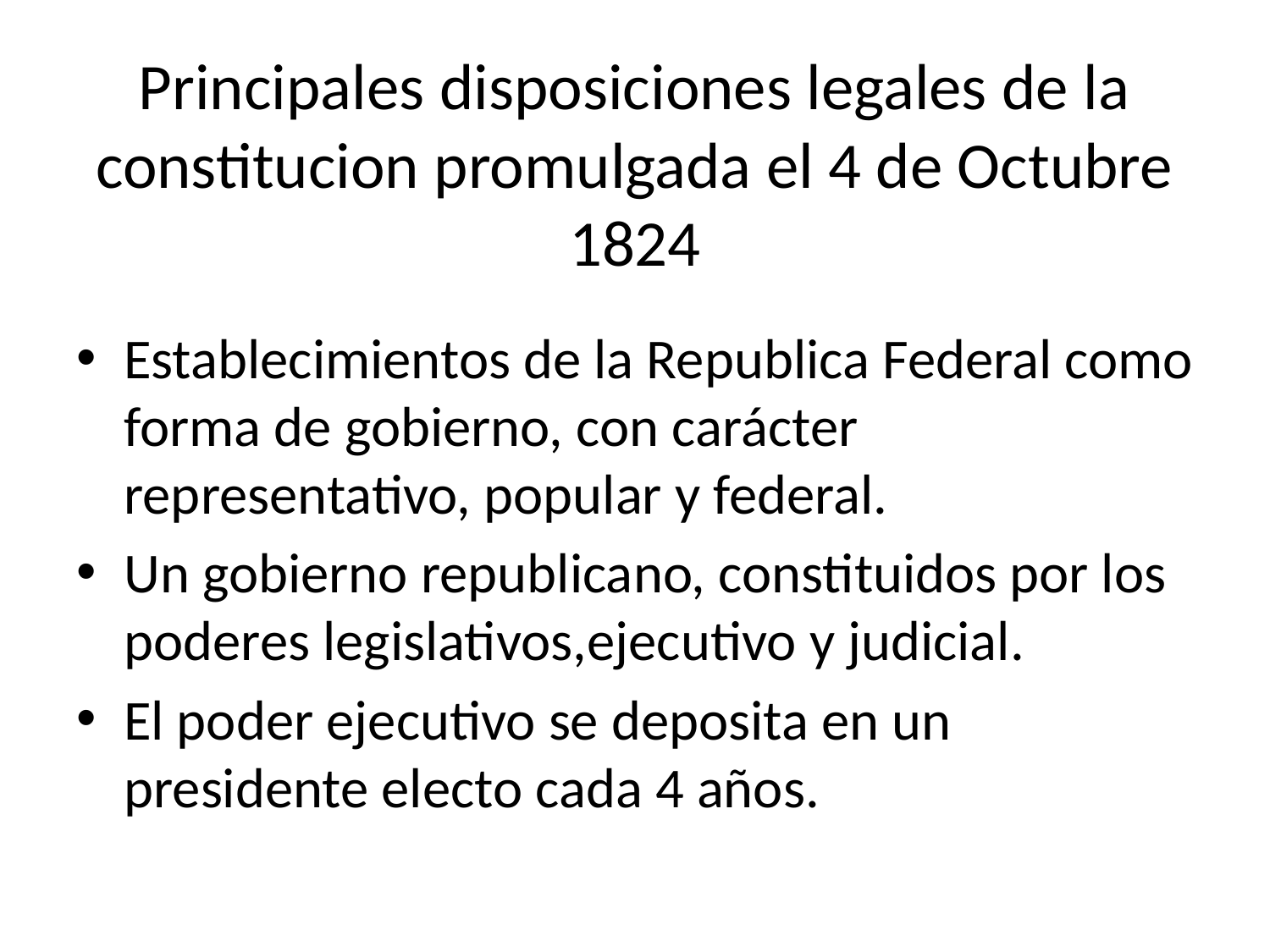

# Principales disposiciones legales de la constitucion promulgada el 4 de Octubre 1824
Establecimientos de la Republica Federal como forma de gobierno, con carácter representativo, popular y federal.
Un gobierno republicano, constituidos por los poderes legislativos,ejecutivo y judicial.
El poder ejecutivo se deposita en un presidente electo cada 4 años.